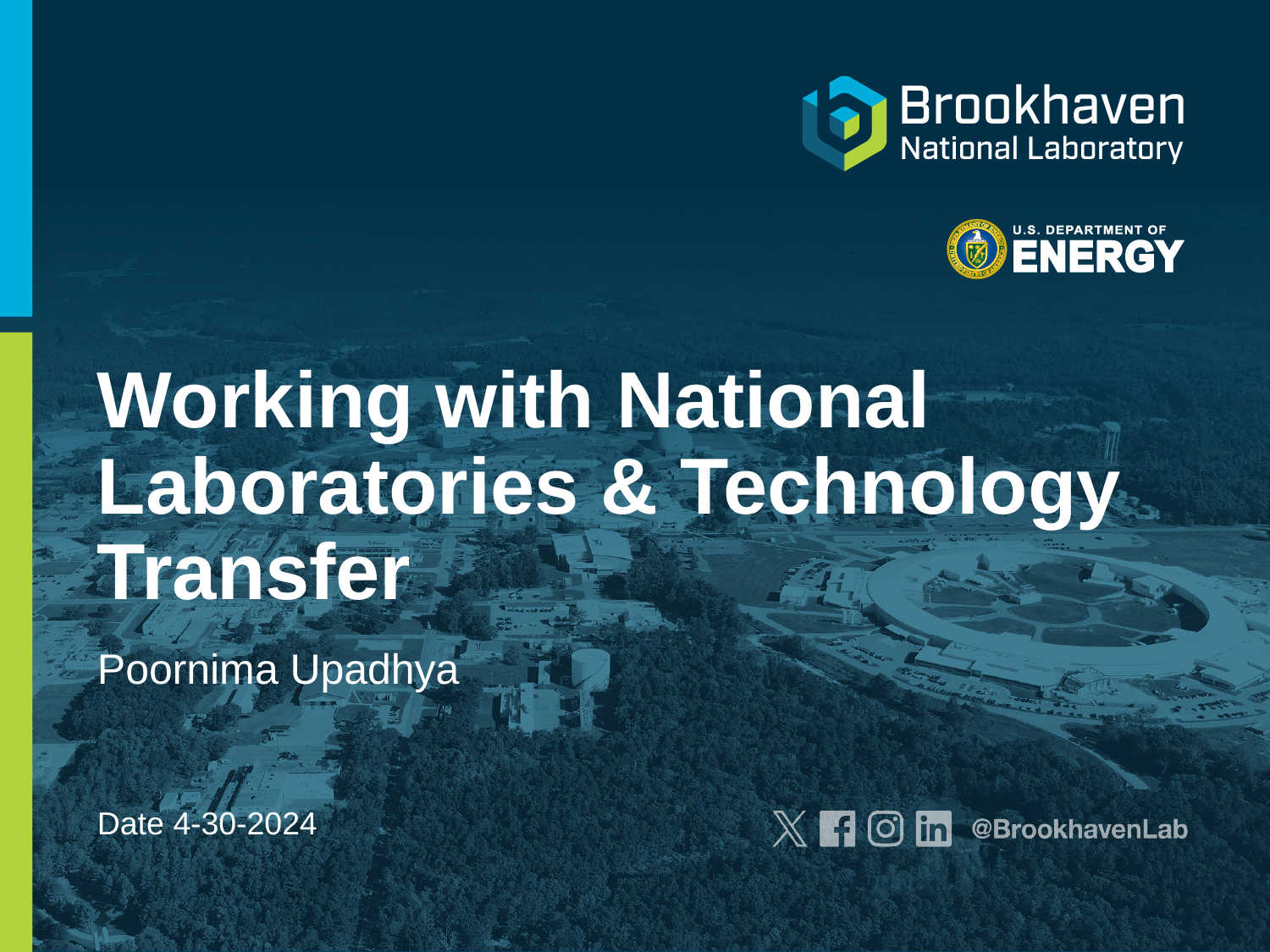

# Working with National Laboratories & Technology Transfer
Poornima Upadhya
Date 4-30-2024